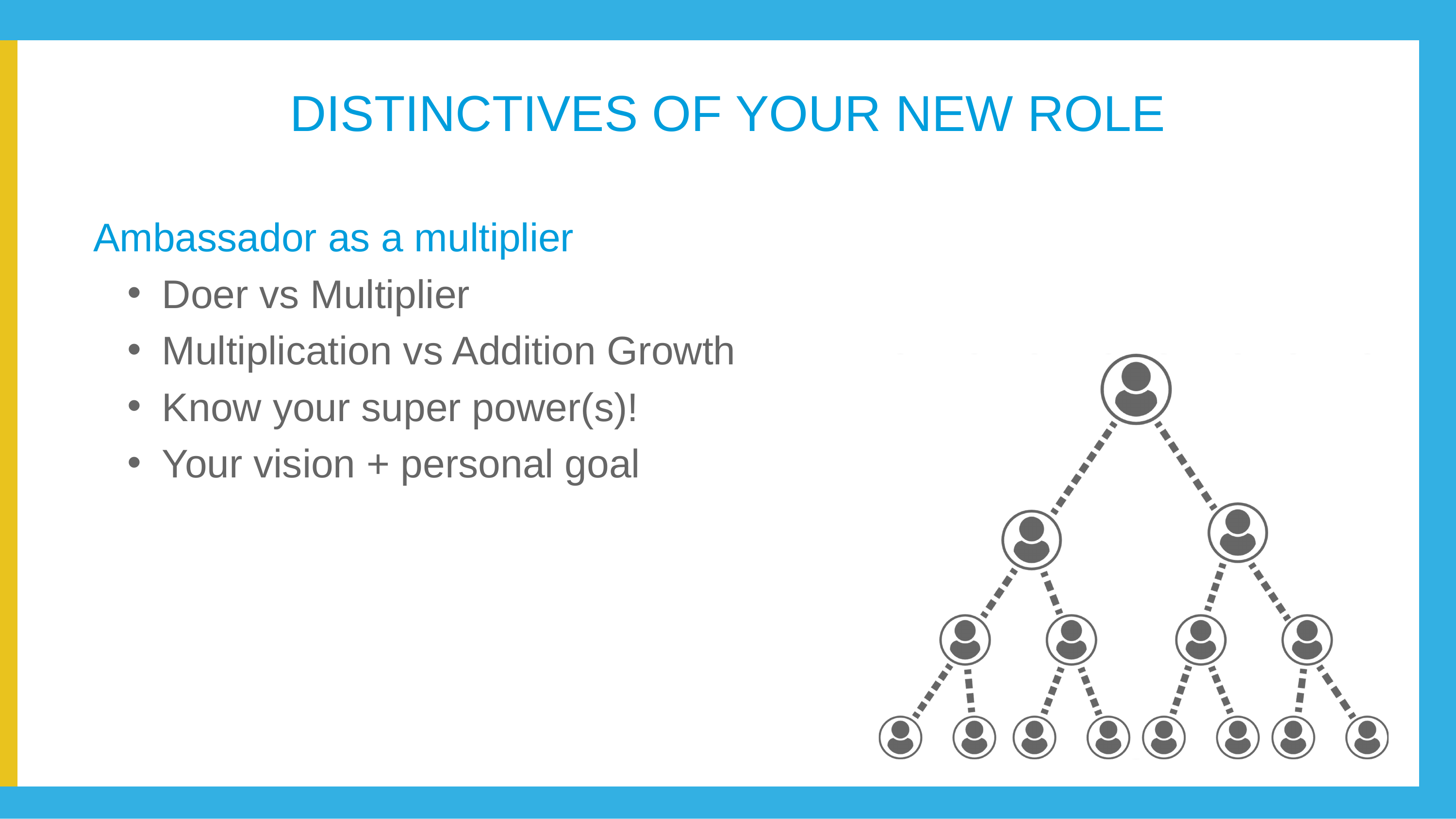

DISTINCTIVES OF YOUR NEW ROLE
Ambassador as a multiplier
Doer vs Multiplier
Multiplication vs Addition Growth
Know your super power(s)!
Your vision + personal goal